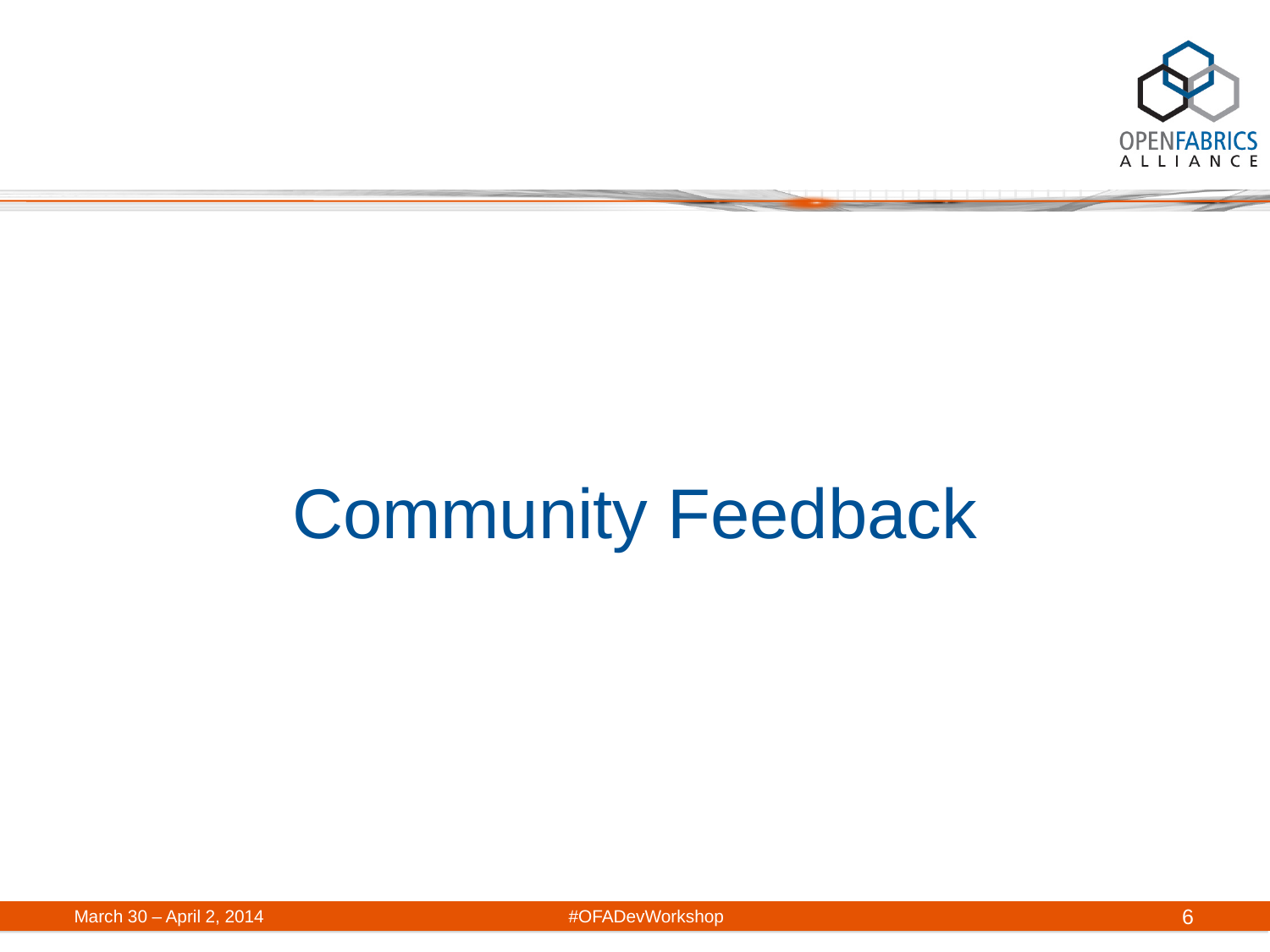

# Community Feedback
6
March 30 – April 2, 2014	#OFADevWorkshop